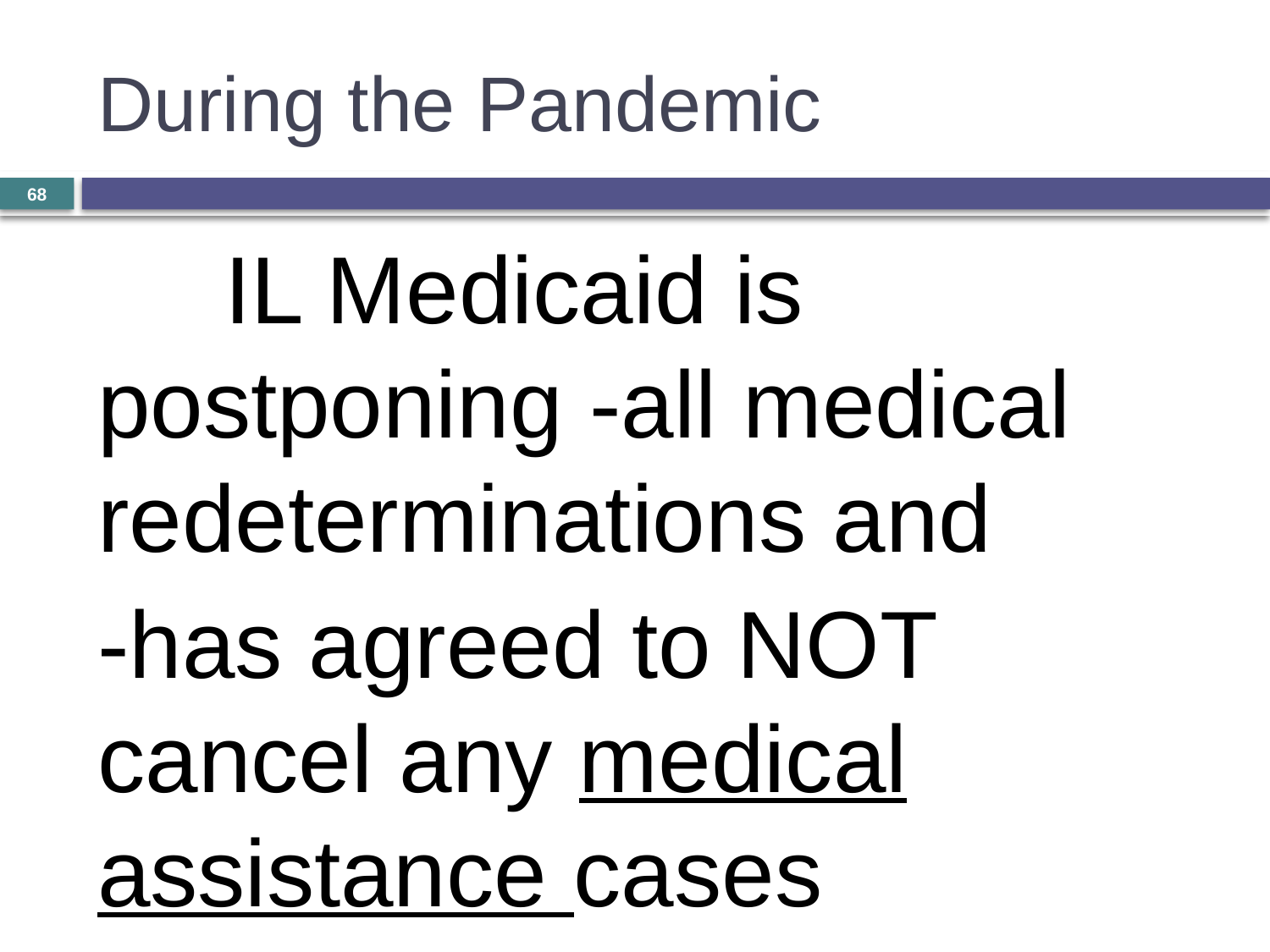

# During the Pandemic
68
	IL Medicaid is postponing -all medical redeterminations and
-has agreed to NOT cancel any medical assistance cases